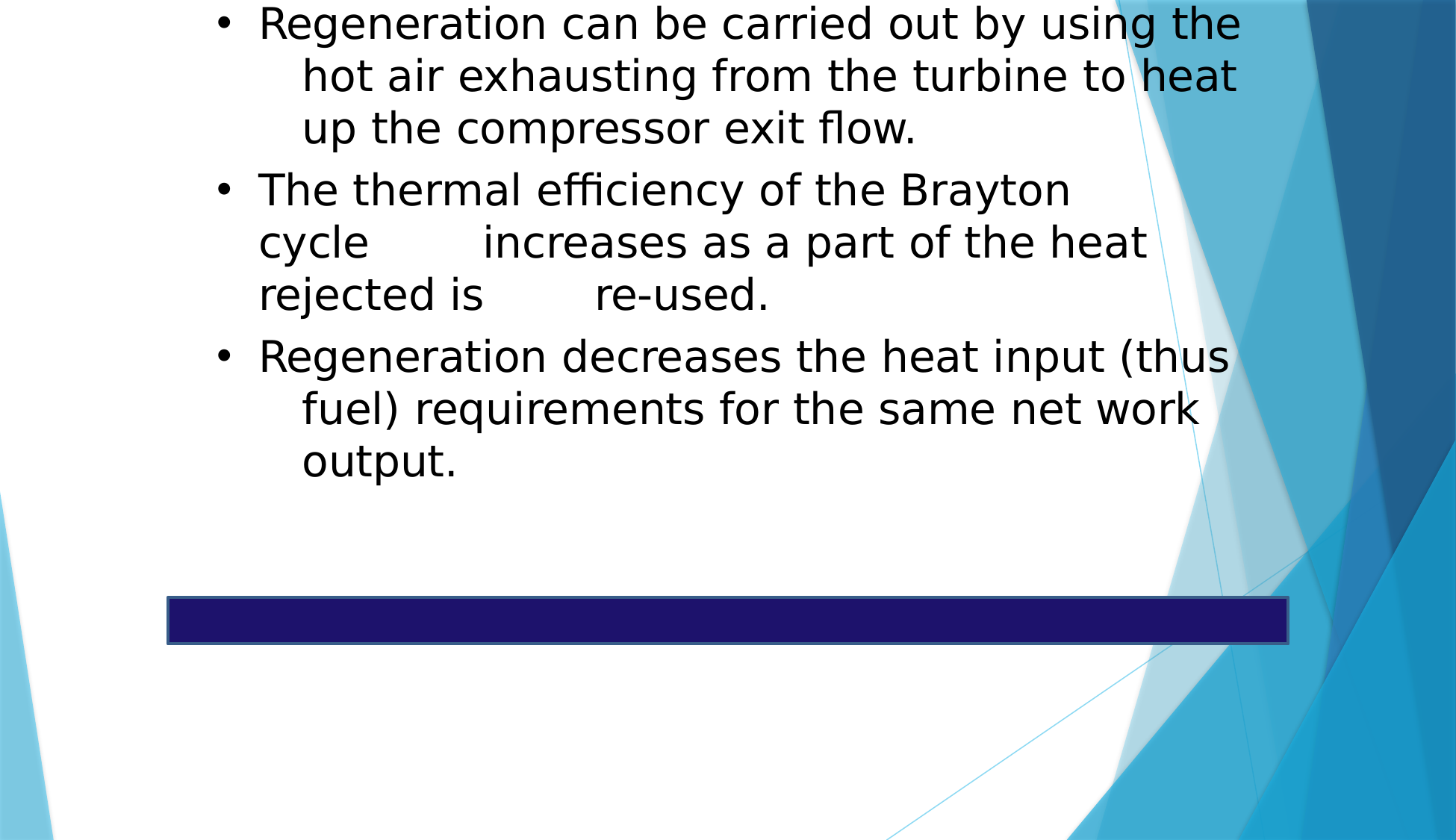

# Ideal Brayton cycle with regeneration
Regeneration can be carried out by using the 	hot air exhausting from the turbine to heat 	up the compressor exit flow.
The thermal efficiency of the Brayton cycle 	increases as a part of the heat rejected is 	re-used.
Regeneration decreases the heat input (thus 	fuel) requirements for the same net work 	output.